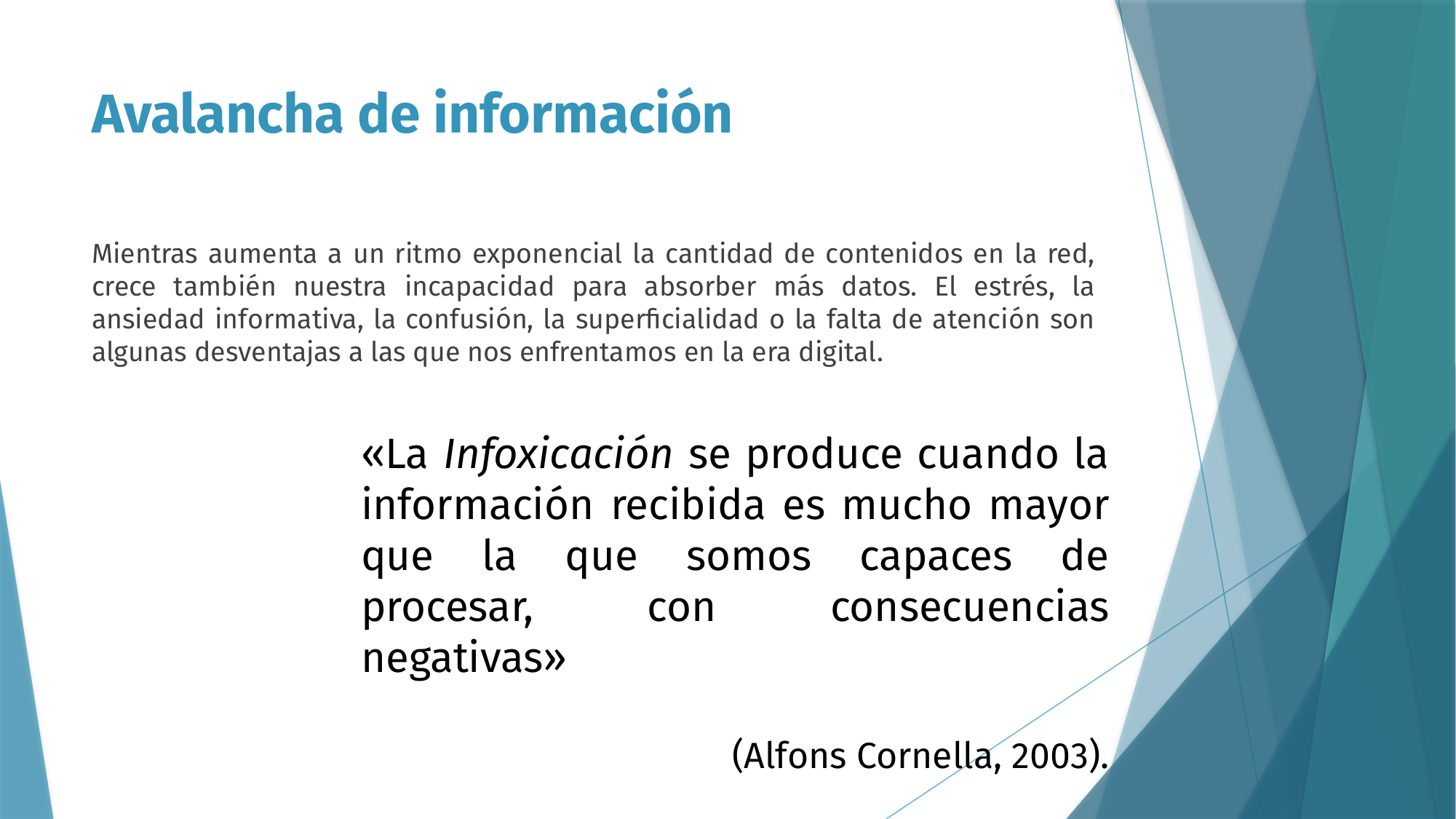

# Avalancha de información
Mientras aumenta a un ritmo exponencial la cantidad de contenidos en la red, crece también nuestra incapacidad para absorber más datos. El estrés, la ansiedad informativa, la confusión, la superficialidad o la falta de atención son algunas desventajas a las que nos enfrentamos en la era digital.

«La Infoxicación se produce cuando la información recibida es mucho mayor que la que somos capaces de procesar, con consecuencias negativas»

(Alfons Cornella, 2003).